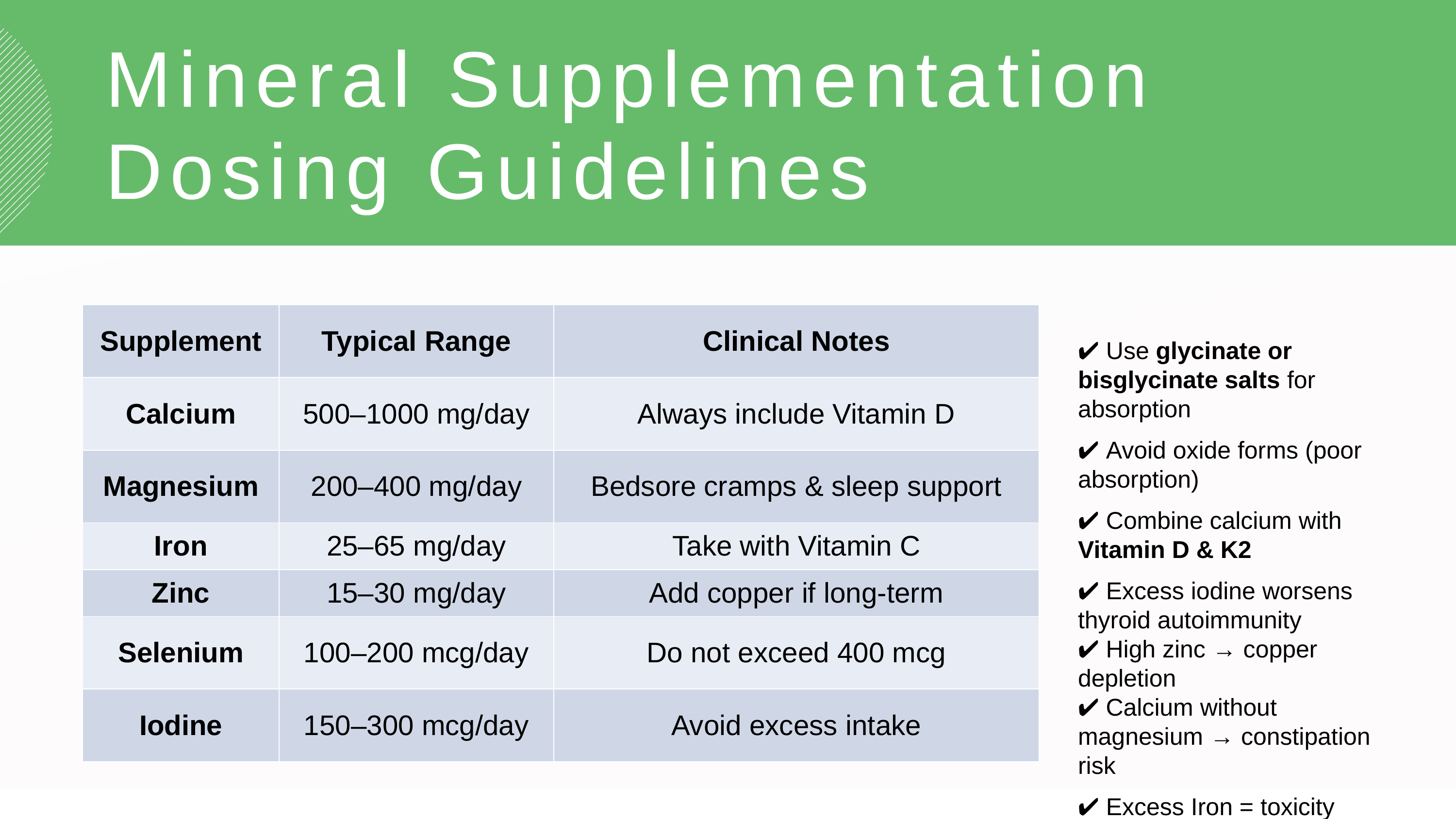

Mineral Supplementation Dosing Guidelines
| Supplement | Typical Range | Clinical Notes |
| --- | --- | --- |
| Calcium | 500–1000 mg/day | Always include Vitamin D |
| Magnesium | 200–400 mg/day | Bedsore cramps & sleep support |
| Iron | 25–65 mg/day | Take with Vitamin C |
| Zinc | 15–30 mg/day | Add copper if long-term |
| Selenium | 100–200 mcg/day | Do not exceed 400 mcg |
| Iodine | 150–300 mcg/day | Avoid excess intake |
✔ Use glycinate or bisglycinate salts for absorption
✔ Avoid oxide forms (poor absorption)
✔ Combine calcium with Vitamin D & K2
✔ Excess iodine worsens thyroid autoimmunity
✔ High zinc → copper depletion
✔ Calcium without magnesium → constipation risk
✔ Excess Iron = toxicity